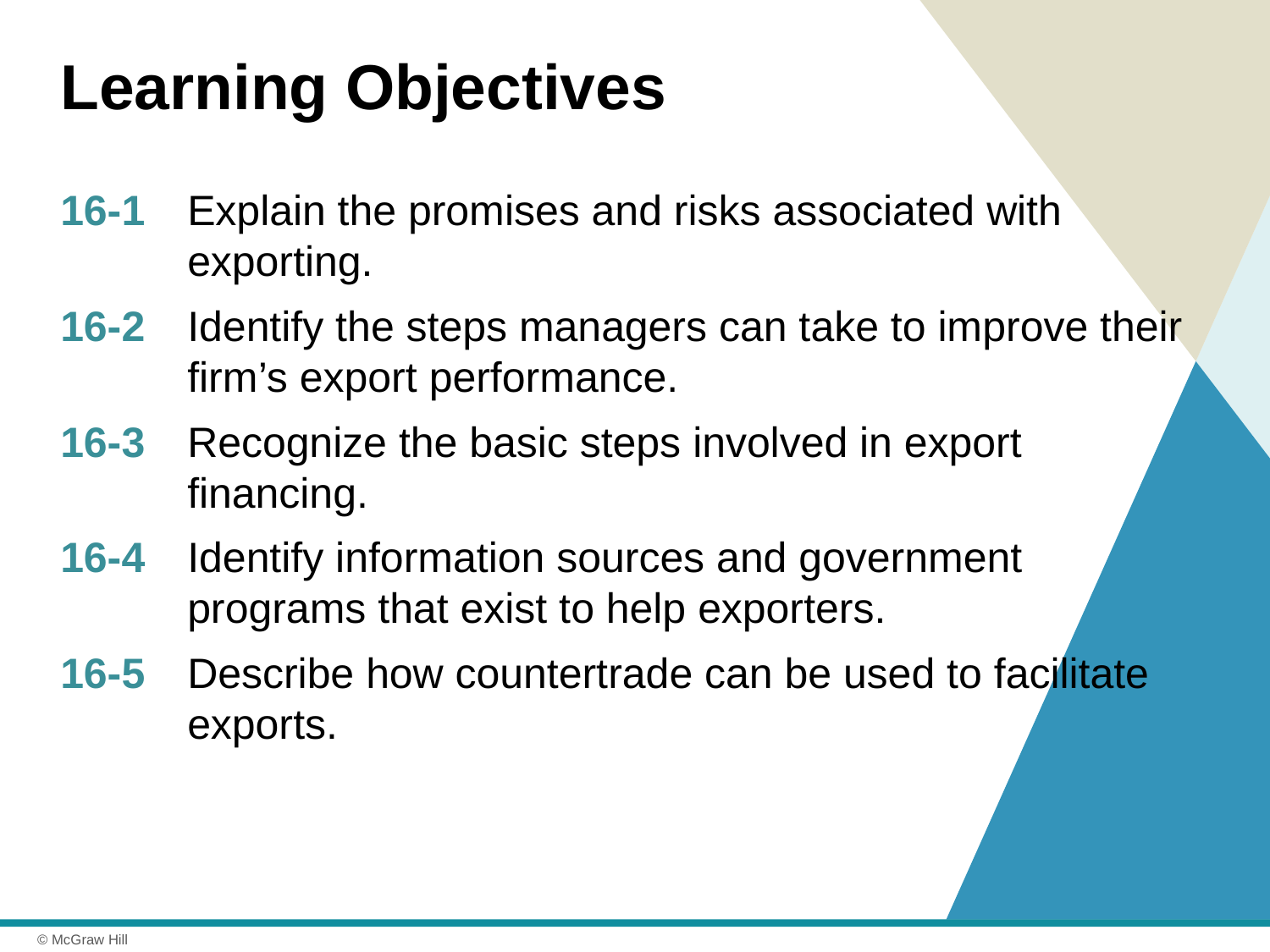

# Learning Objectives
16-1	Explain the promises and risks associated with exporting.
16-2	Identify the steps managers can take to improve their firm’s export performance.
16-3	Recognize the basic steps involved in export financing.
16-4	Identify information sources and government programs that exist to help exporters.
16-5	Describe how countertrade can be used to facilitate exports.